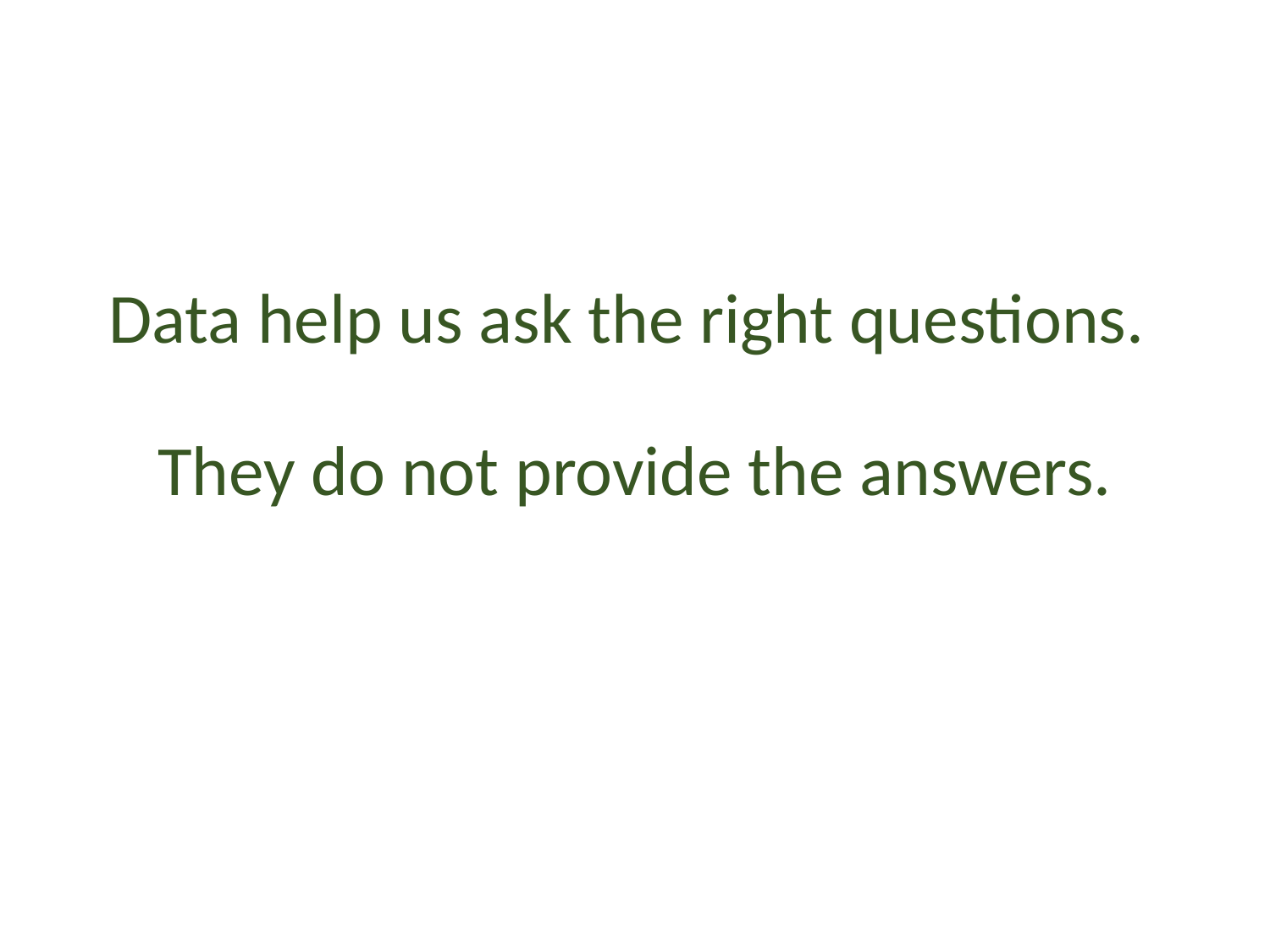

# Data help us ask the right questions. They do not provide the answers.